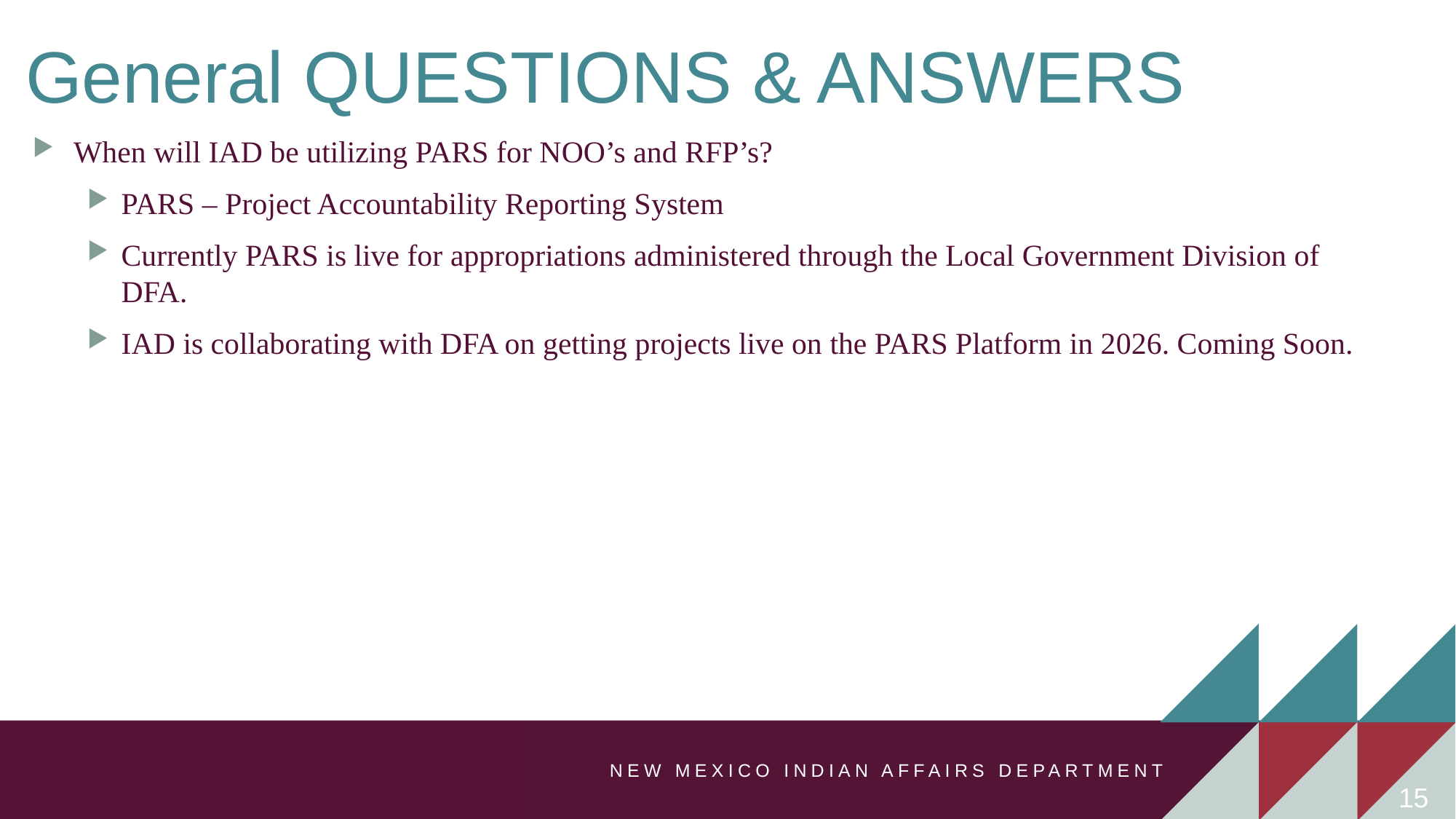

# General QUESTIONS & ANSWERS
When will IAD be utilizing PARS for NOO’s and RFP’s?
PARS – Project Accountability Reporting System
Currently PARS is live for appropriations administered through the Local Government Division of DFA.
IAD is collaborating with DFA on getting projects live on the PARS Platform in 2026. Coming Soon.

15